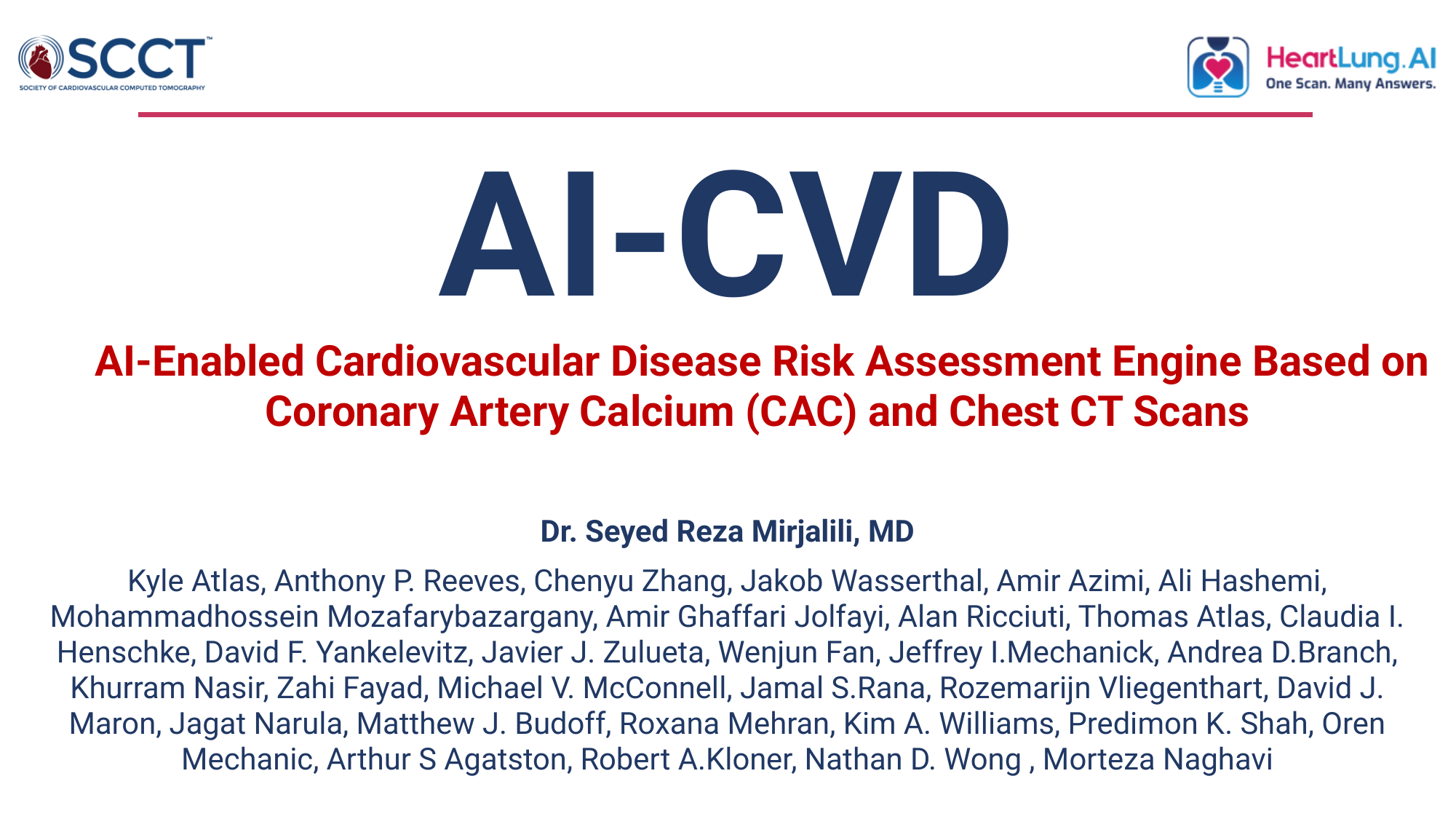

AI-CVD
AI-Enabled Cardiovascular Disease Risk Assessment Engine Based on Coronary Artery Calcium (CAC) and Chest CT Scans
Dr. Seyed Reza Mirjalili, MD
Kyle Atlas, Anthony P. Reeves, Chenyu Zhang, Jakob Wasserthal, Amir Azimi, Ali Hashemi, Mohammadhossein Mozafarybazargany, Amir Ghaffari Jolfayi, Alan Ricciuti, Thomas Atlas, Claudia I. Henschke, David F. Yankelevitz, Javier J. Zulueta, Wenjun Fan, Jeffrey I.Mechanick, Andrea D.Branch, Khurram Nasir, Zahi Fayad, Michael V. McConnell, Jamal S.Rana, Rozemarijn Vliegenthart, David J. Maron, Jagat Narula, Matthew J. Budoff, Roxana Mehran, Kim A. Williams, Predimon K. Shah, Oren Mechanic, Arthur S Agatston, Robert A.Kloner, Nathan D. Wong , Morteza Naghavi